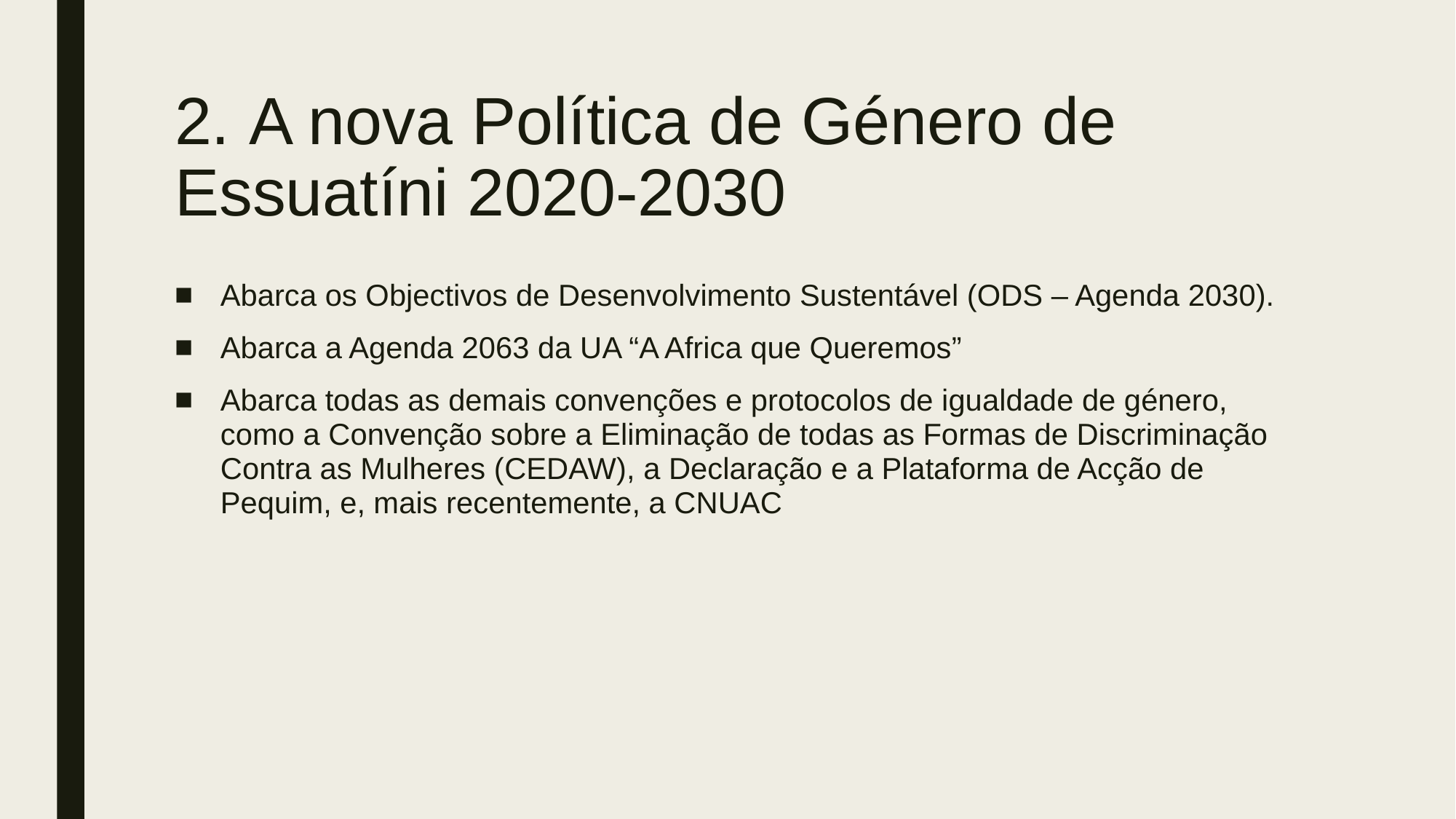

# 2. A nova Política de Género de Essuatíni 2020-2030
Abarca os Objectivos de Desenvolvimento Sustentável (ODS – Agenda 2030).
Abarca a Agenda 2063 da UA “A Africa que Queremos”
Abarca todas as demais convenções e protocolos de igualdade de género, como a Convenção sobre a Eliminação de todas as Formas de Discriminação Contra as Mulheres (CEDAW), a Declaração e a Plataforma de Acção de Pequim, e, mais recentemente, a CNUAC